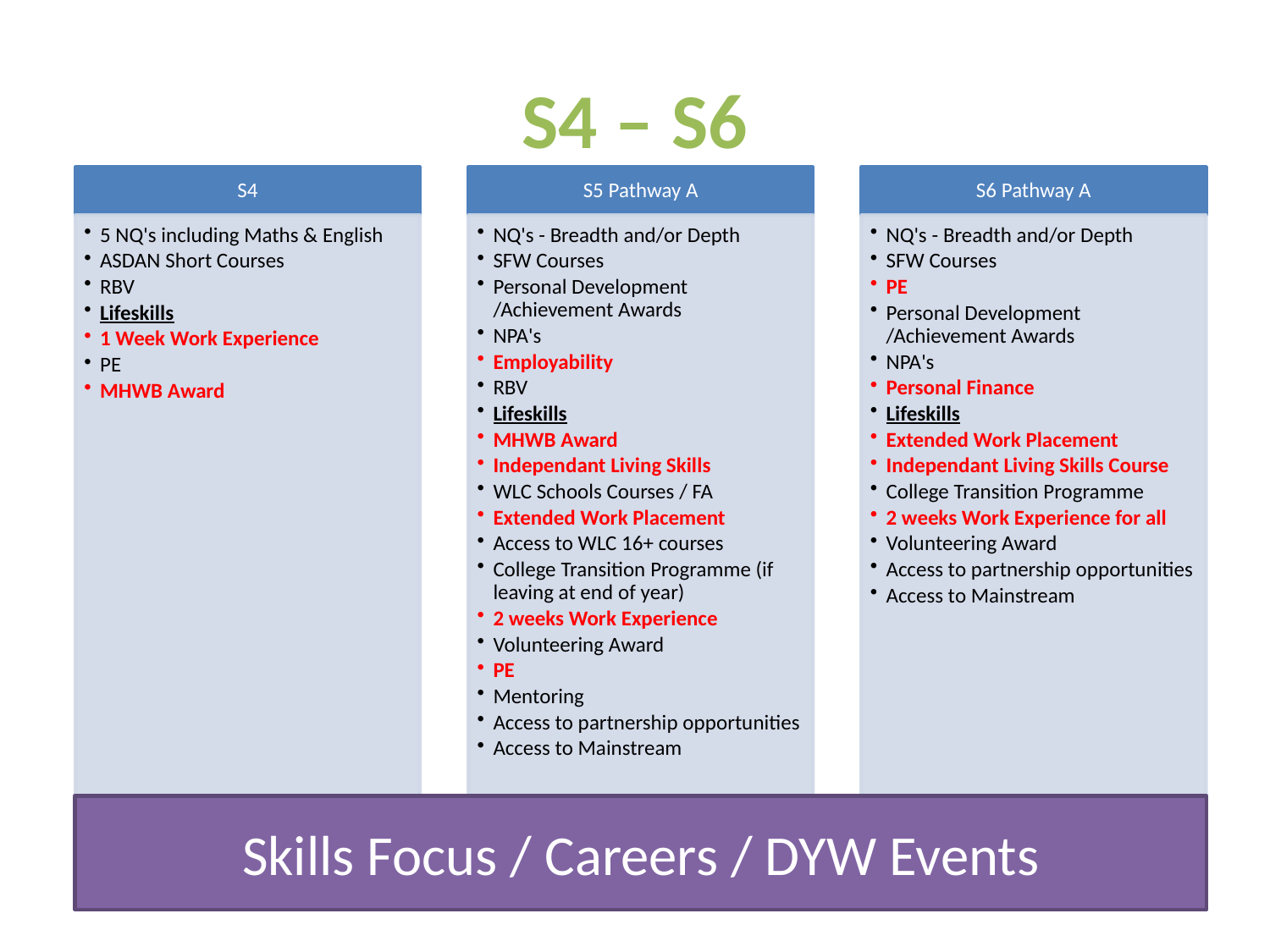

# S4 – S6
S4
5 NQ's including Maths & English
ASDAN Short Courses
RBV
Lifeskills
1 Week Work Experience
PE
MHWB Award
S5 Pathway A
NQ's - Breadth and/or Depth
SFW Courses
Personal Development /Achievement Awards
NPA's
Employability
RBV
Lifeskills
MHWB Award
Independant Living Skills
WLC Schools Courses / FA
Extended Work Placement
Access to WLC 16+ courses
College Transition Programme (if leaving at end of year)
2 weeks Work Experience
Volunteering Award
PE
Mentoring
Access to partnership opportunities
Access to Mainstream
S6 Pathway A
NQ's - Breadth and/or Depth
SFW Courses
PE
Personal Development /Achievement Awards
NPA's
Personal Finance
Lifeskills
Extended Work Placement
Independant Living Skills Course
College Transition Programme
2 weeks Work Experience for all
Volunteering Award
Access to partnership opportunities
Access to Mainstream
Skills Focus / Careers / DYW Events